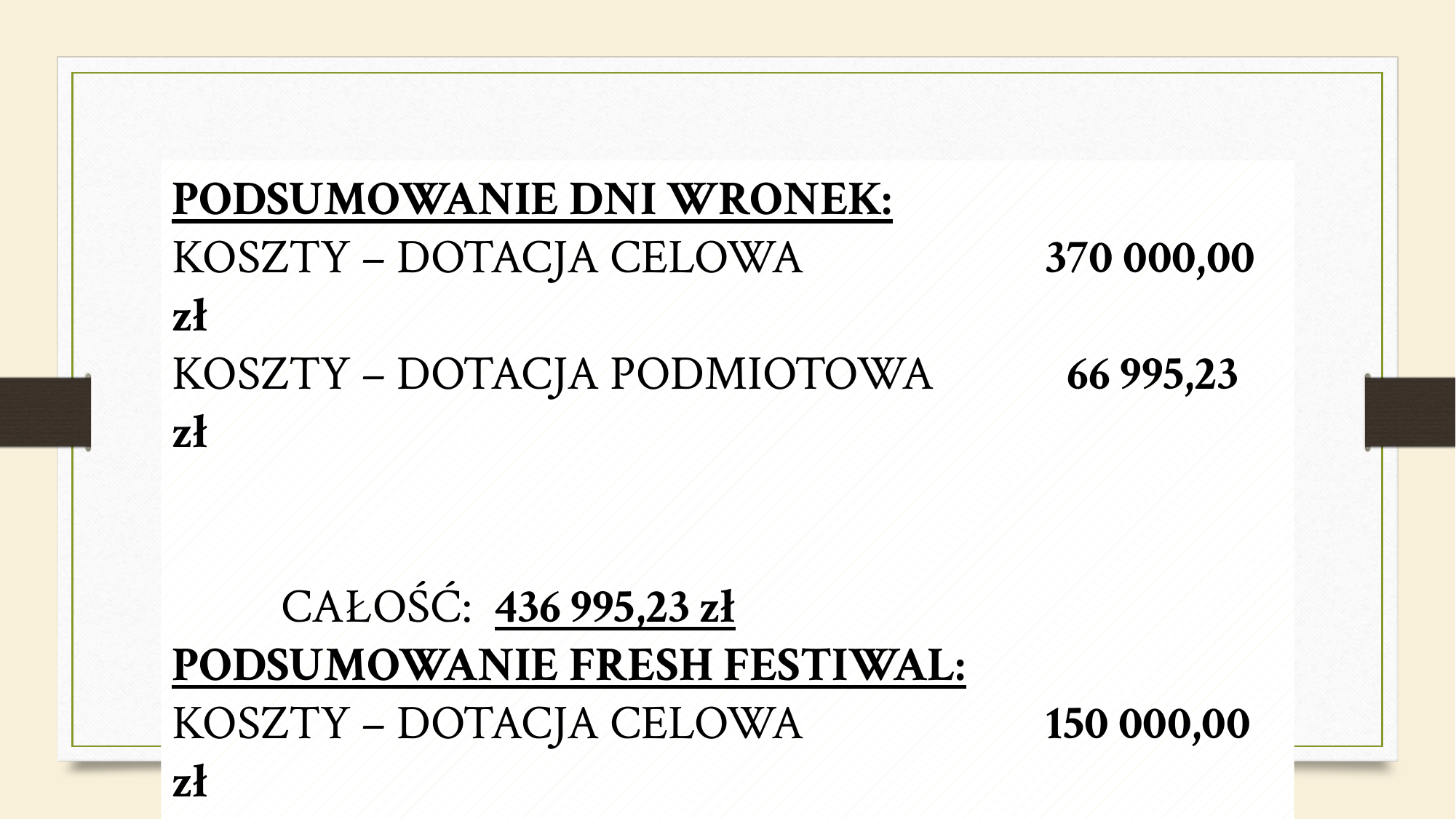

PODSUMOWANIE DNI WRONEK:
KOSZTY – DOTACJA CELOWA			370 000,00 zł
KOSZTY – DOTACJA PODMIOTOWA 	  66 995,23 zł

											CAŁOŚĆ:  436 995,23 zł
PODSUMOWANIE FRESH FESTIWAL:
KOSZTY – DOTACJA CELOWA			150 000,00 zł

ŁĄCZNE KOSZTY IMPREZ:                586 995,23 zł